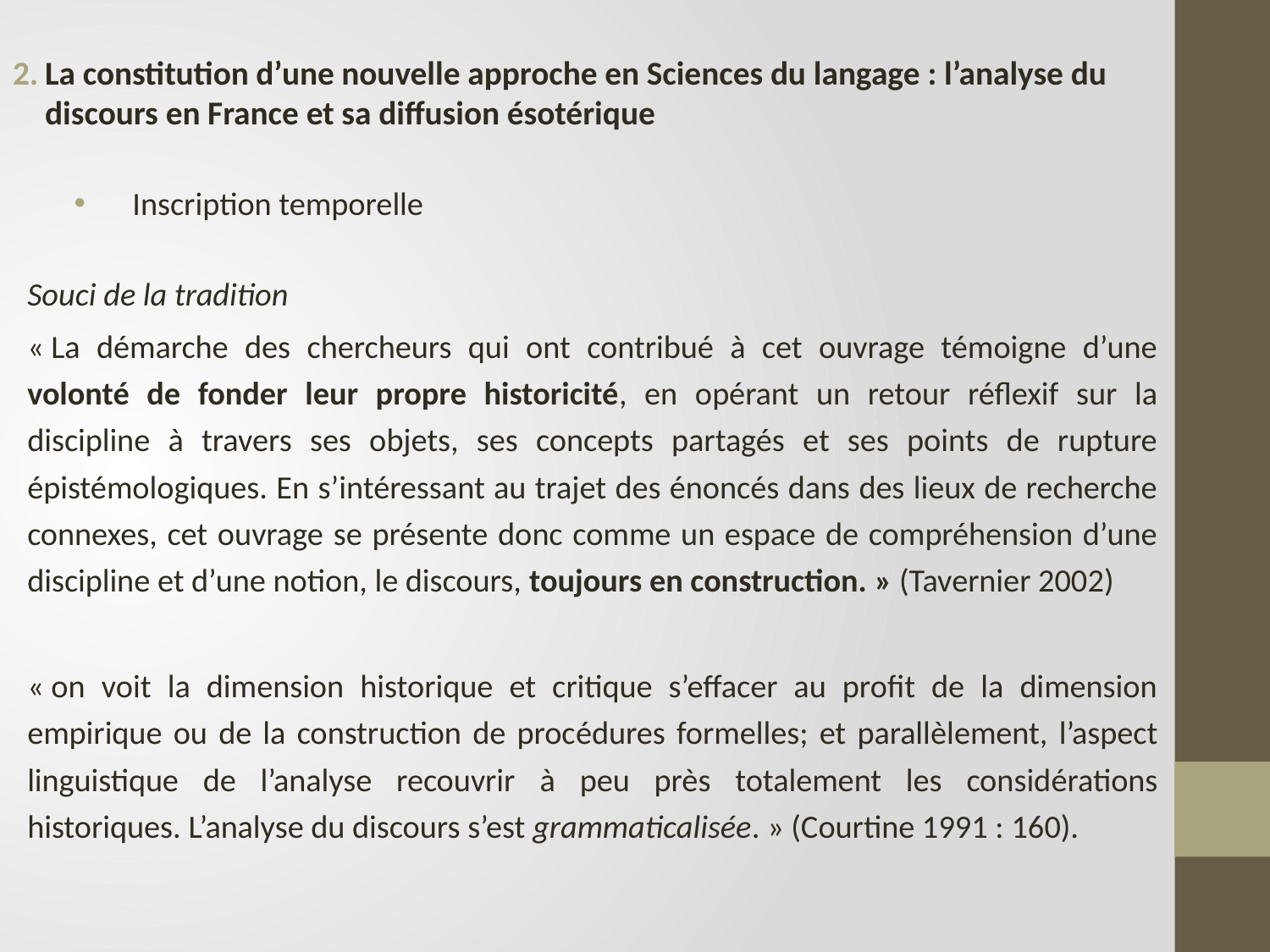

La constitution d’une nouvelle approche en Sciences du langage : l’analyse du discours en France et sa diffusion ésotérique

Inscription temporelle

Souci de la tradition
« La démarche des chercheurs qui ont contribué à cet ouvrage témoigne d’une volonté de fonder leur propre historicité, en opérant un retour réflexif sur la discipline à travers ses objets, ses concepts partagés et ses points de rupture épistémologiques. En s’intéressant au trajet des énoncés dans des lieux de recherche connexes, cet ouvrage se présente donc comme un espace de compréhension d’une discipline et d’une notion, le discours, toujours en construction. » (Tavernier 2002)

« on voit la dimension historique et critique s’effacer au profit de la dimension empirique ou de la construction de procédures formelles; et parallèlement, l’aspect linguistique de l’analyse recouvrir à peu près totalement les considérations historiques. L’analyse du discours s’est grammaticalisée. » (Courtine 1991 : 160).